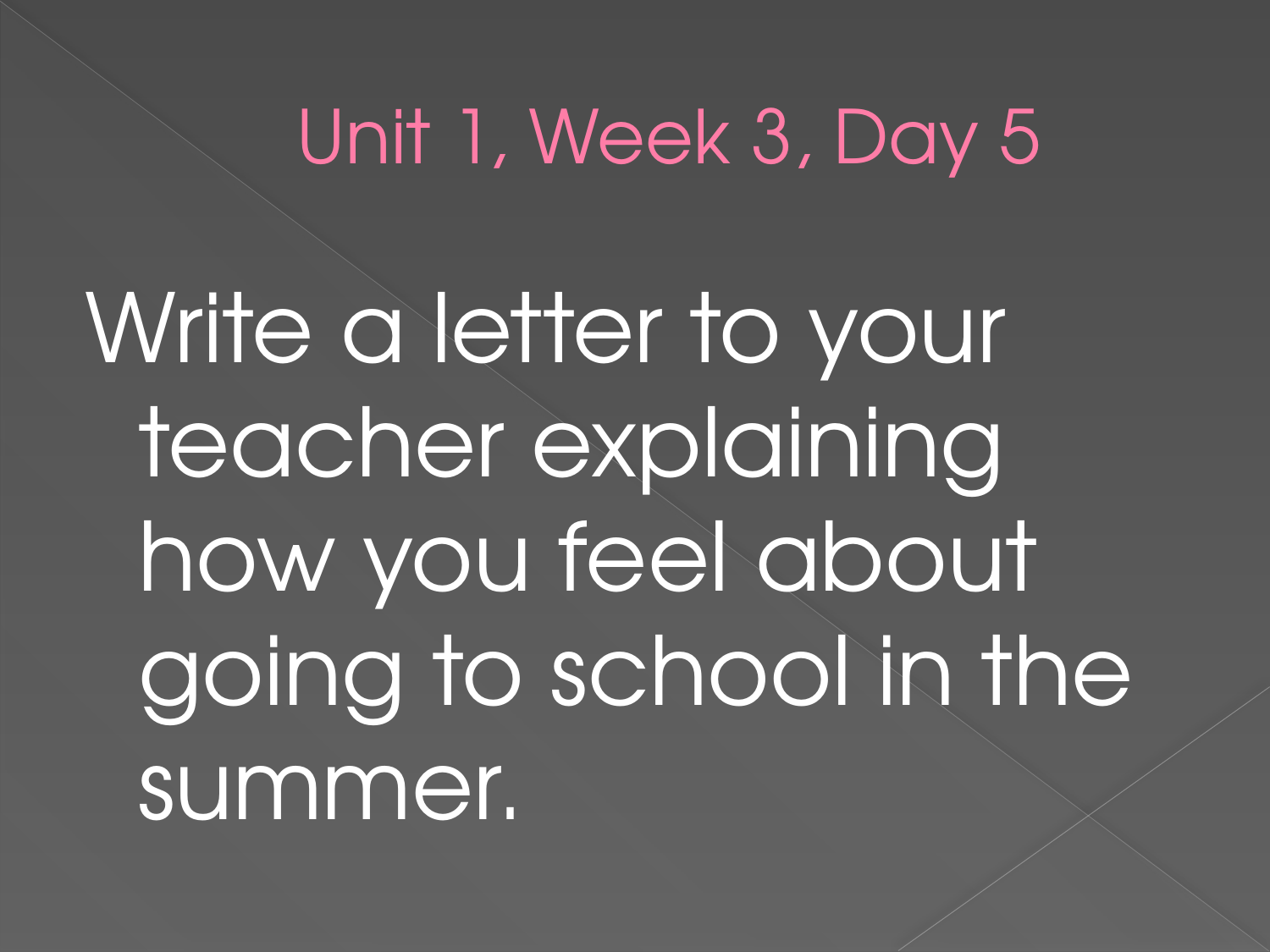

# Unit 1, Week 3, Day 5
Write a letter to your teacher explaining how you feel about going to school in the summer.